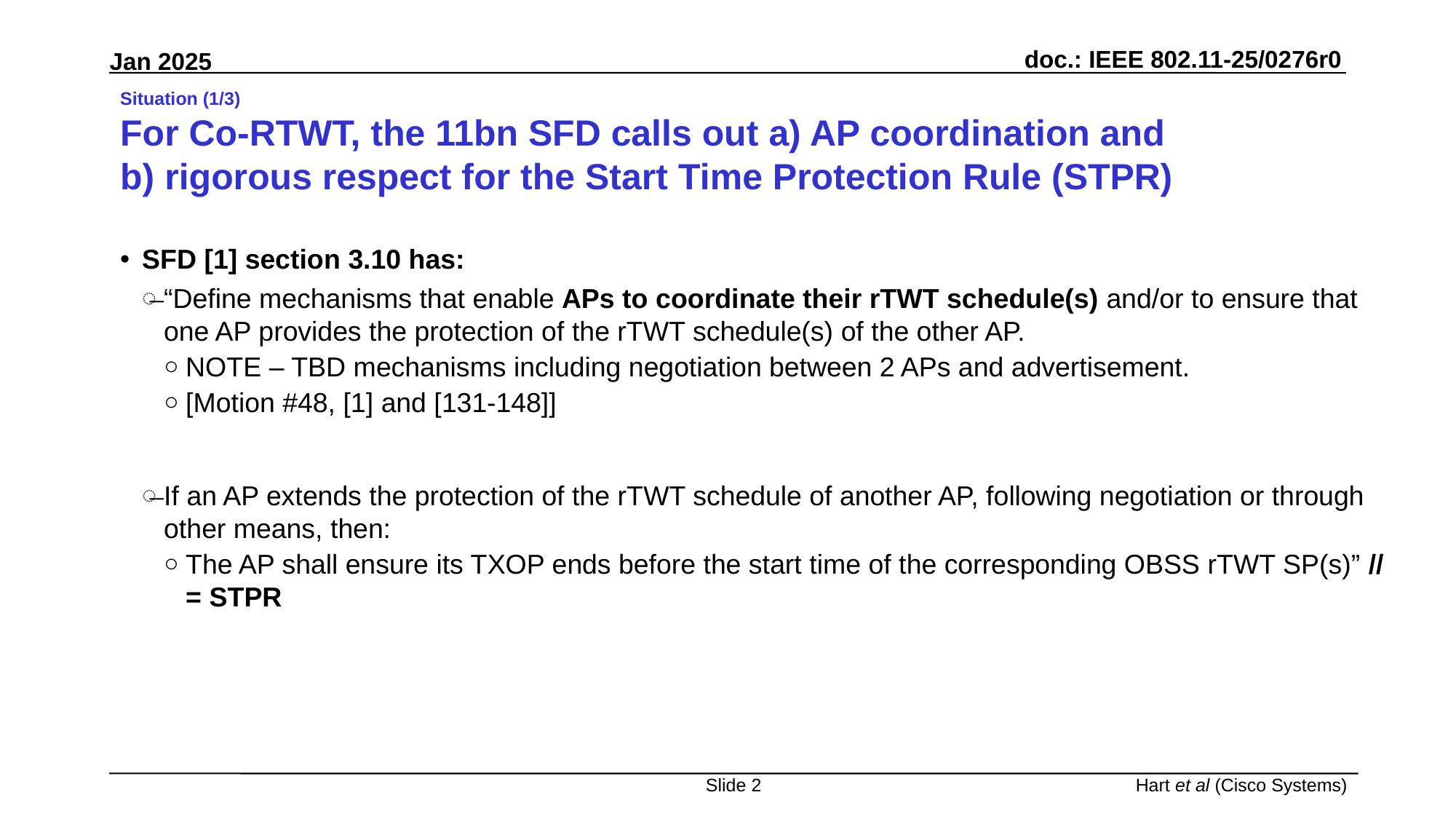

# Situation (1/3) For Co-RTWT, the 11bn SFD calls out a) AP coordination and b) rigorous respect for the Start Time Protection Rule (STPR)
SFD [1] section 3.10 has:
“Define mechanisms that enable APs to coordinate their rTWT schedule(s) and/or to ensure that one AP provides the protection of the rTWT schedule(s) of the other AP.
NOTE – TBD mechanisms including negotiation between 2 APs and advertisement.
[Motion #48, [1] and [131-148]]

If an AP extends the protection of the rTWT schedule of another AP, following negotiation or through other means, then:
The AP shall ensure its TXOP ends before the start time of the corresponding OBSS rTWT SP(s)” // = STPR
Slide 2
Hart et al (Cisco Systems)